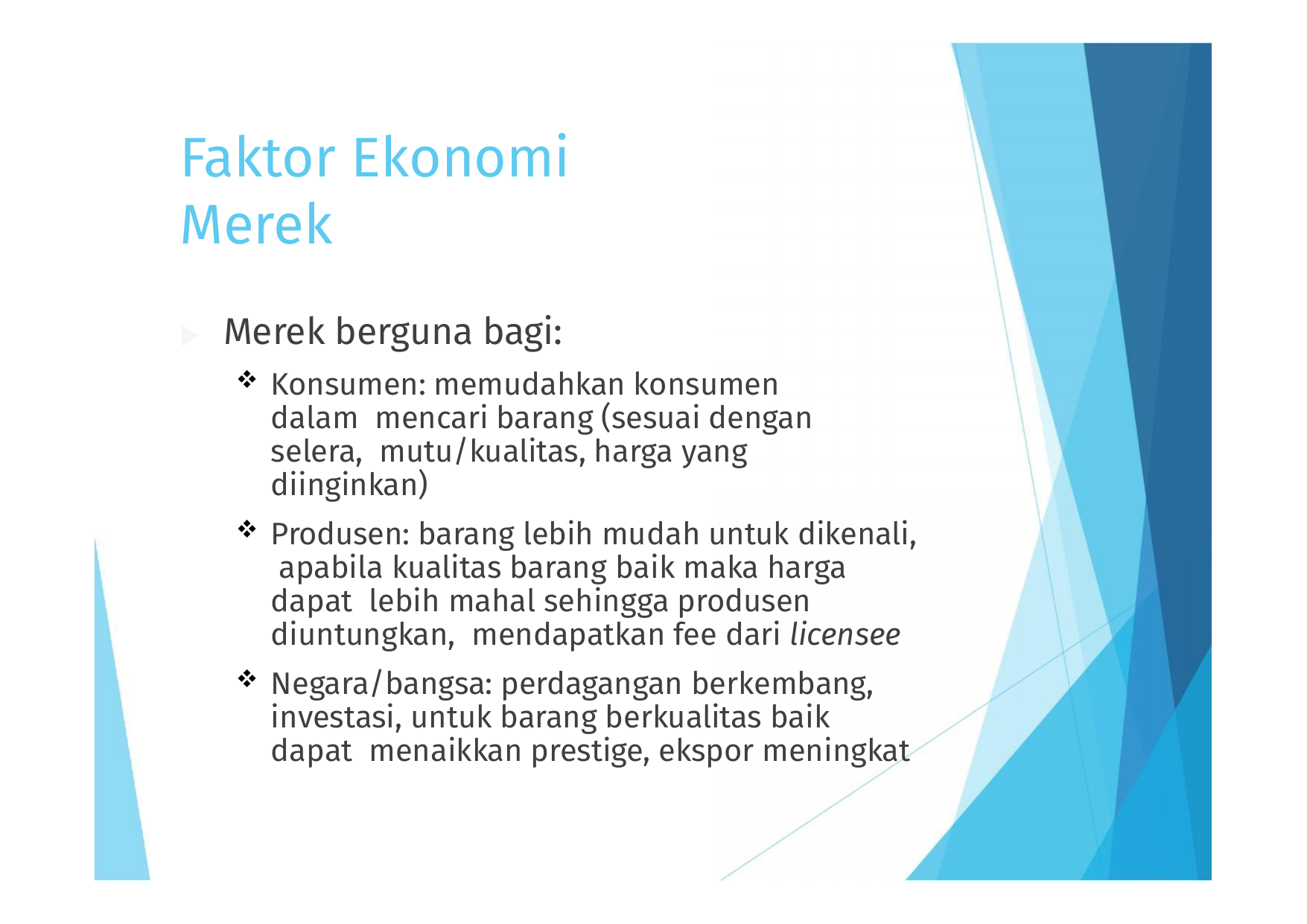

# Faktor Ekonomi Merek
▶	Merek berguna bagi:
Konsumen: memudahkan konsumen dalam  mencari barang (sesuai dengan selera,  mutu/kualitas, harga yang diinginkan)
Produsen: barang lebih mudah untuk dikenali,  apabila kualitas barang baik maka harga dapat  lebih mahal sehingga produsen diuntungkan,  mendapatkan fee dari licensee
Negara/bangsa: perdagangan berkembang,  investasi, untuk barang berkualitas baik dapat  menaikkan prestige, ekspor meningkat